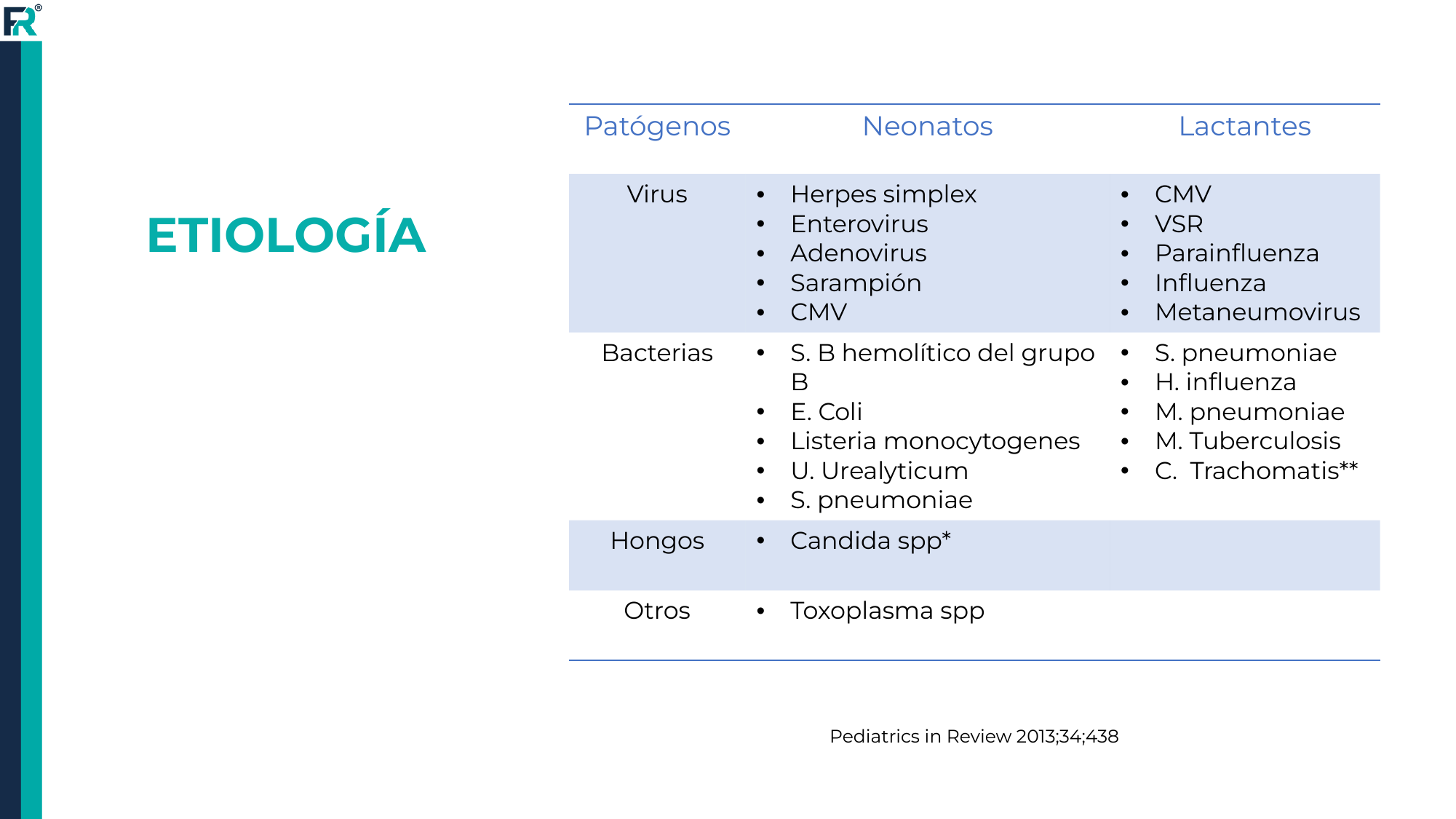

| Patógenos | Neonatos | Lactantes |
| --- | --- | --- |
| Virus | Herpes simplex Enterovirus Adenovirus Sarampión CMV | CMV VSR Parainfluenza Influenza Metaneumovirus |
| Bacterias | S. B hemolítico del grupo B E. Coli Listeria monocytogenes U. Urealyticum S. pneumoniae | S. pneumoniae H. influenza M. pneumoniae M. Tuberculosis C. Trachomatis\*\* |
| Hongos | Candida spp\* |  |
| Otros | Toxoplasma spp |  |
# ETIOLOGÍA
Pediatrics in Review 2013;34;438